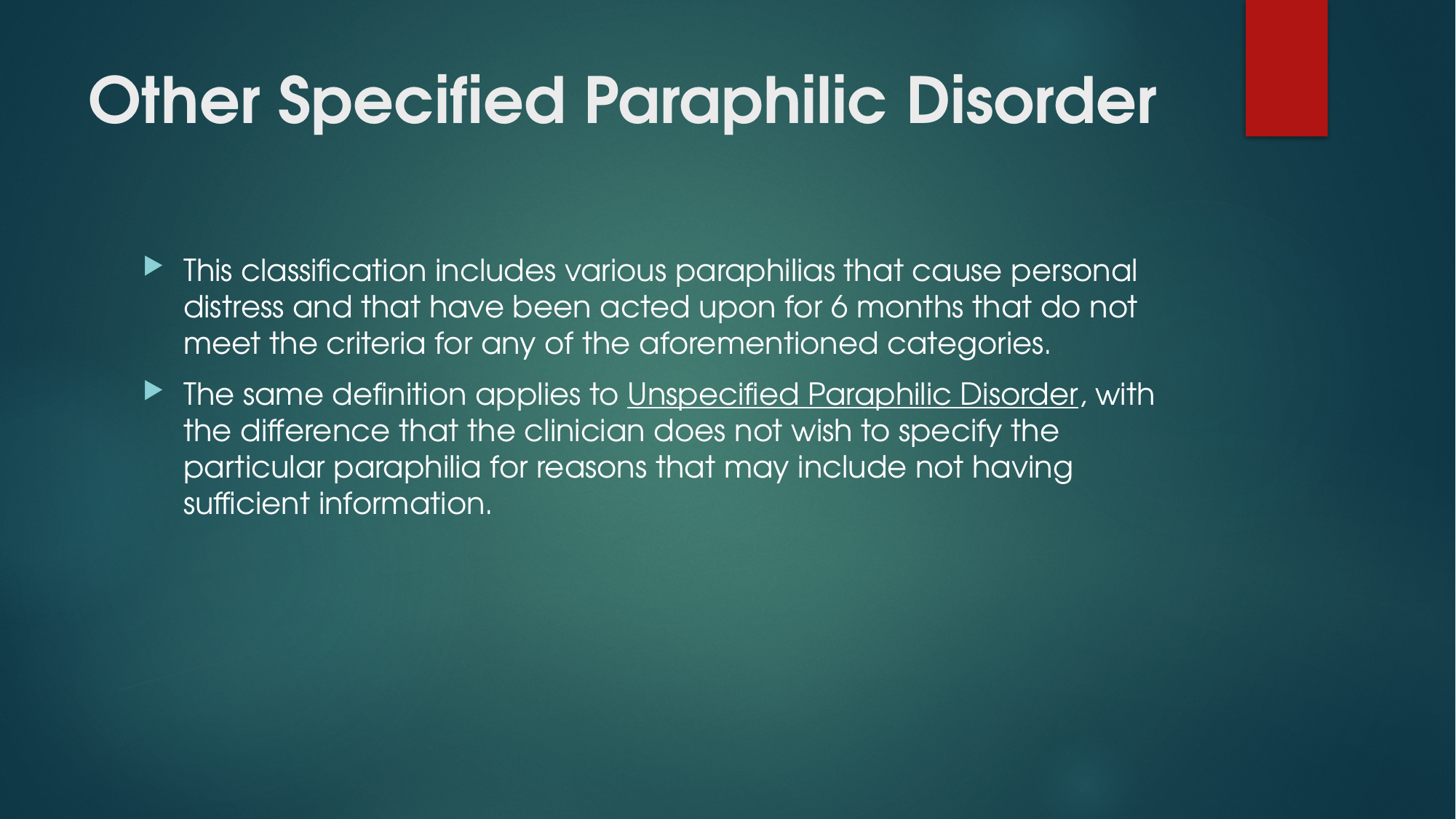

# Other Specified Paraphilic Disorder
This classification includes various paraphilias that cause personal distress and that have been acted upon for 6 months that do not meet the criteria for any of the aforementioned categories.
The same definition applies to Unspecified Paraphilic Disorder, with the difference that the clinician does not wish to specify the particular paraphilia for reasons that may include not having sufficient information.